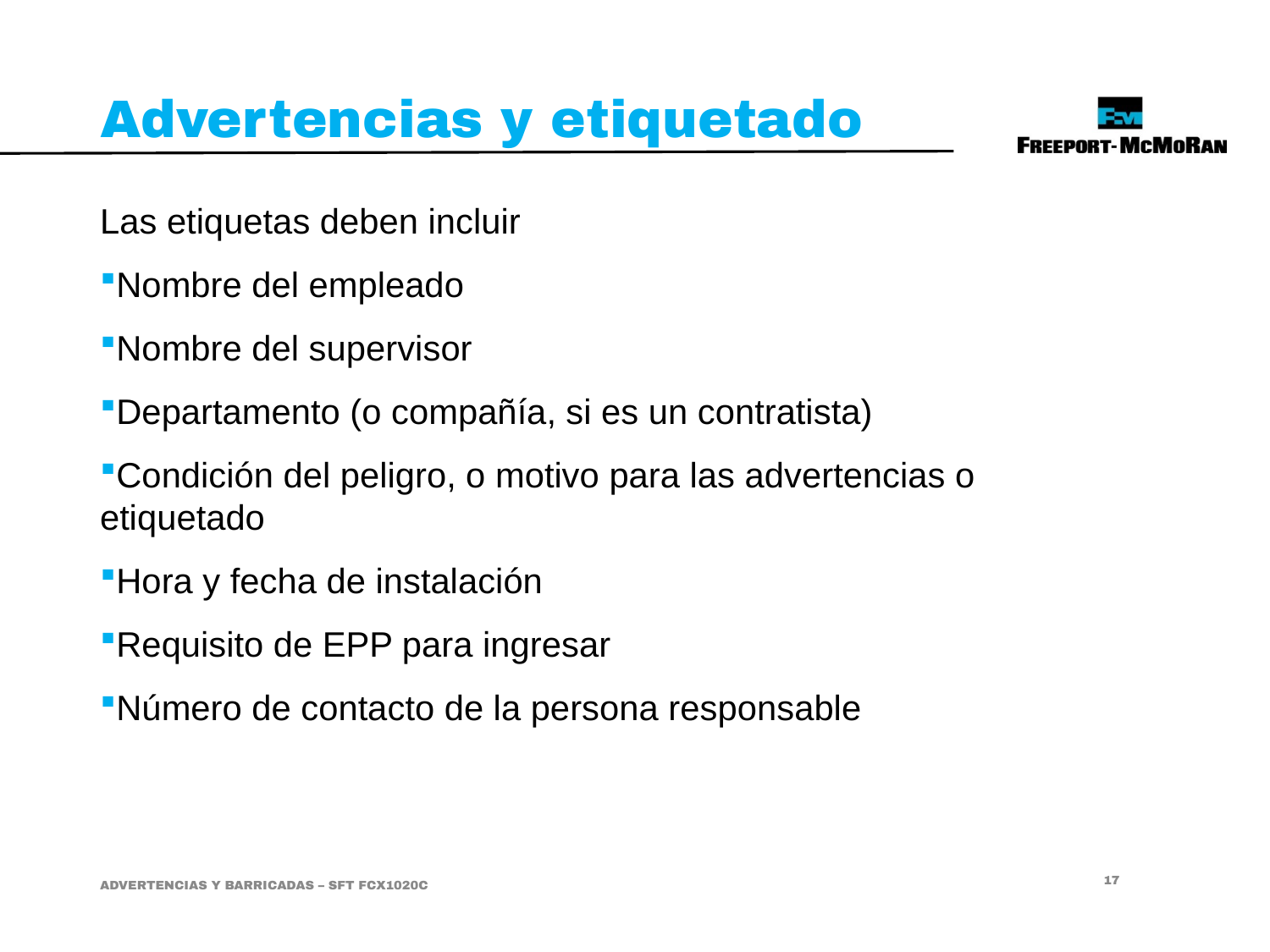

Advertencias y etiquetado
Las etiquetas deben incluir
Nombre del empleado
Nombre del supervisor
Departamento (o compañía, si es un contratista)
Condición del peligro, o motivo para las advertencias o etiquetado
Hora y fecha de instalación
Requisito de EPP para ingresar
Número de contacto de la persona responsable
17
ADVERTENCIAS Y BARRICADAS – SFT FCX1020C